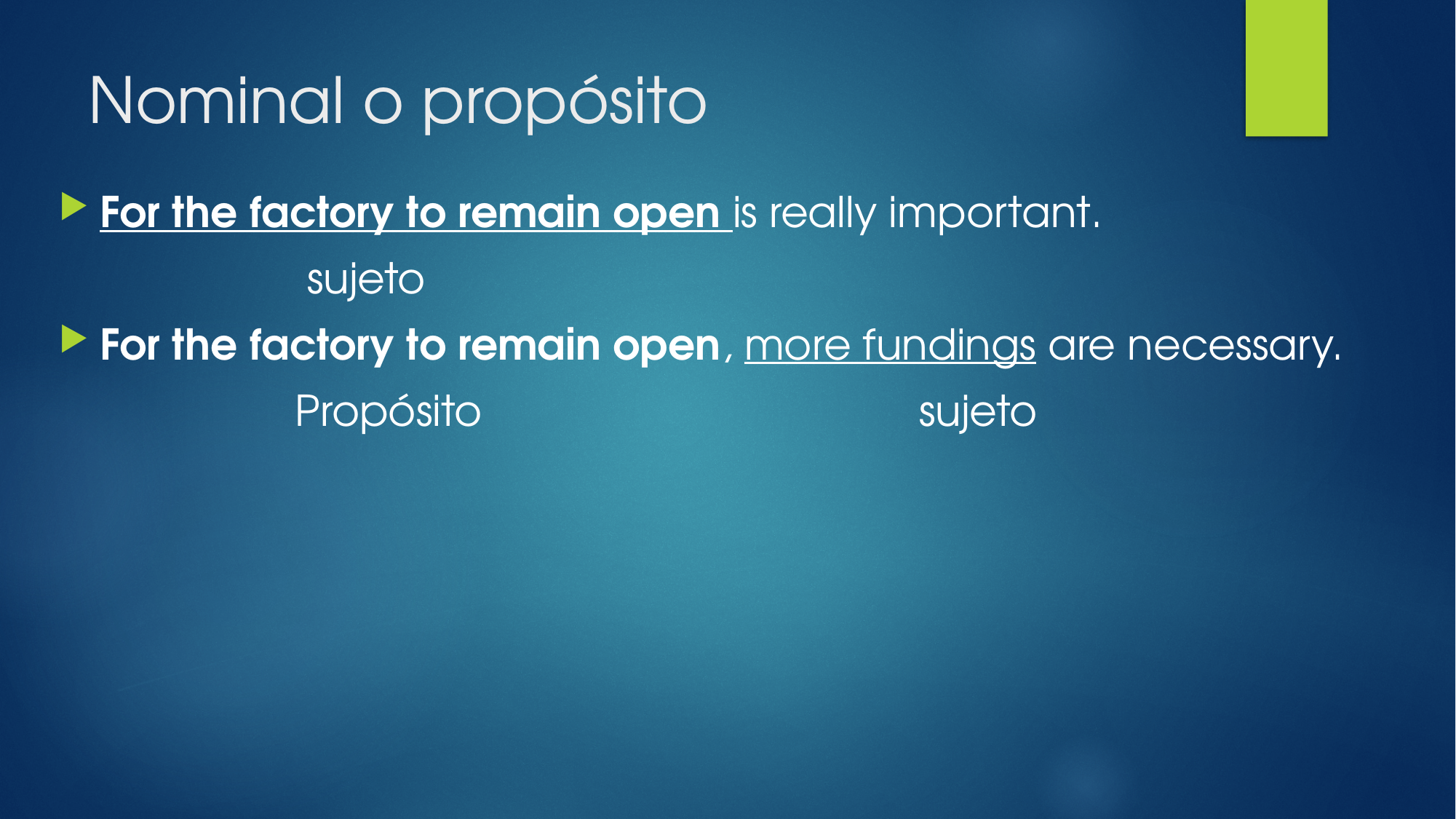

# Nominal o propósito
For the factory to remain open is really important.
                     sujeto
For the factory to remain open, more fundings are necessary.
                    Propósito                                     sujeto